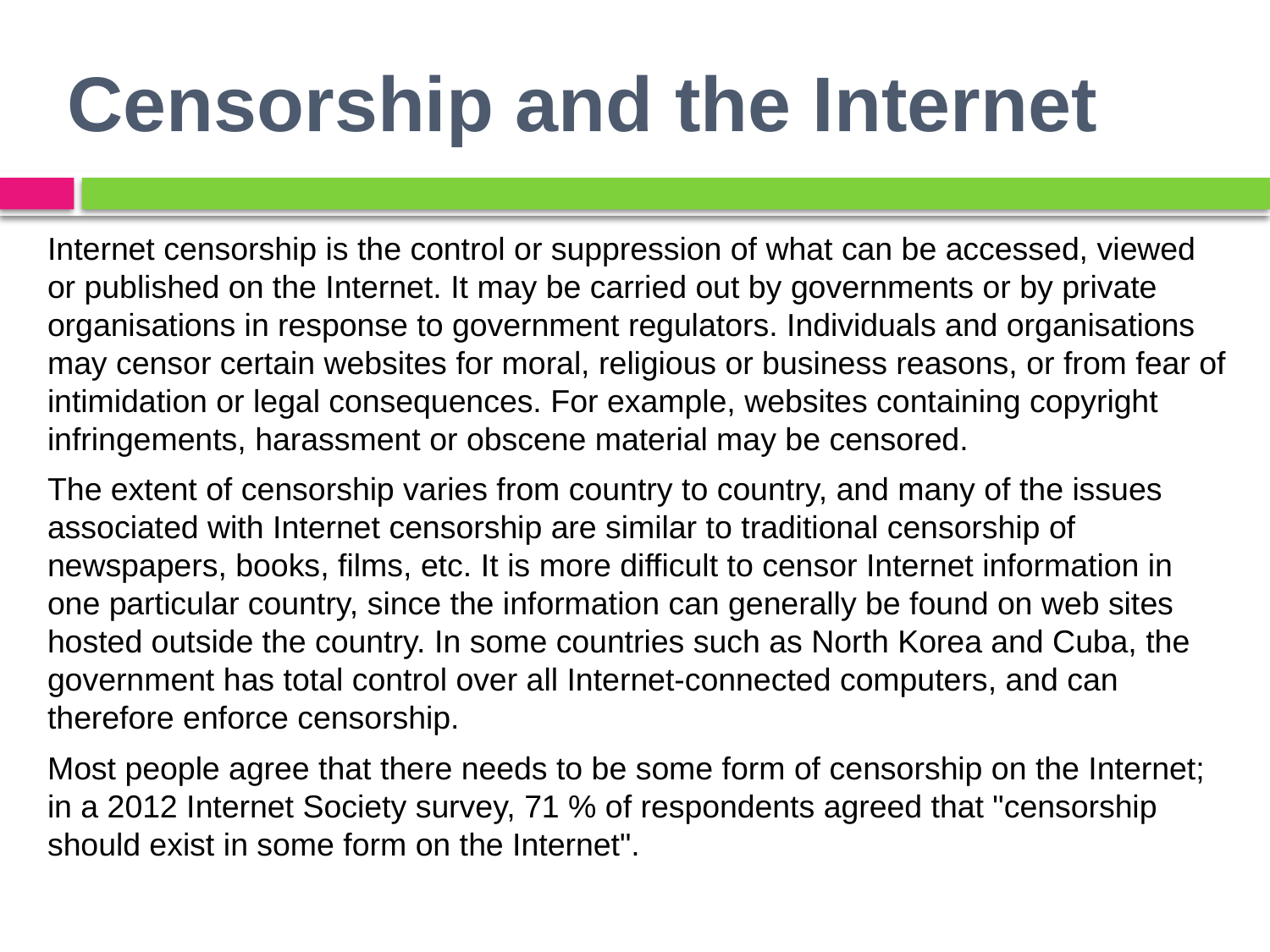

# Censorship and the Internet
Internet censorship is the control or suppression of what can be accessed, viewed or published on the Internet. It may be carried out by governments or by private organisations in response to government regulators. Individuals and organisations may censor certain websites for moral, religious or business reasons, or from fear of intimidation or legal consequences. For example, websites containing copyright infringements, harassment or obscene material may be censored.
The extent of censorship varies from country to country, and many of the issues associated with Internet censorship are similar to traditional censorship of newspapers, books, films, etc. It is more difficult to censor Internet information in one particular country, since the information can generally be found on web sites hosted outside the country. In some countries such as North Korea and Cuba, the government has total control over all Internet-connected computers, and can therefore enforce censorship.
Most people agree that there needs to be some form of censorship on the Internet; in a 2012 Internet Society survey, 71 % of respondents agreed that "censorship should exist in some form on the Internet".